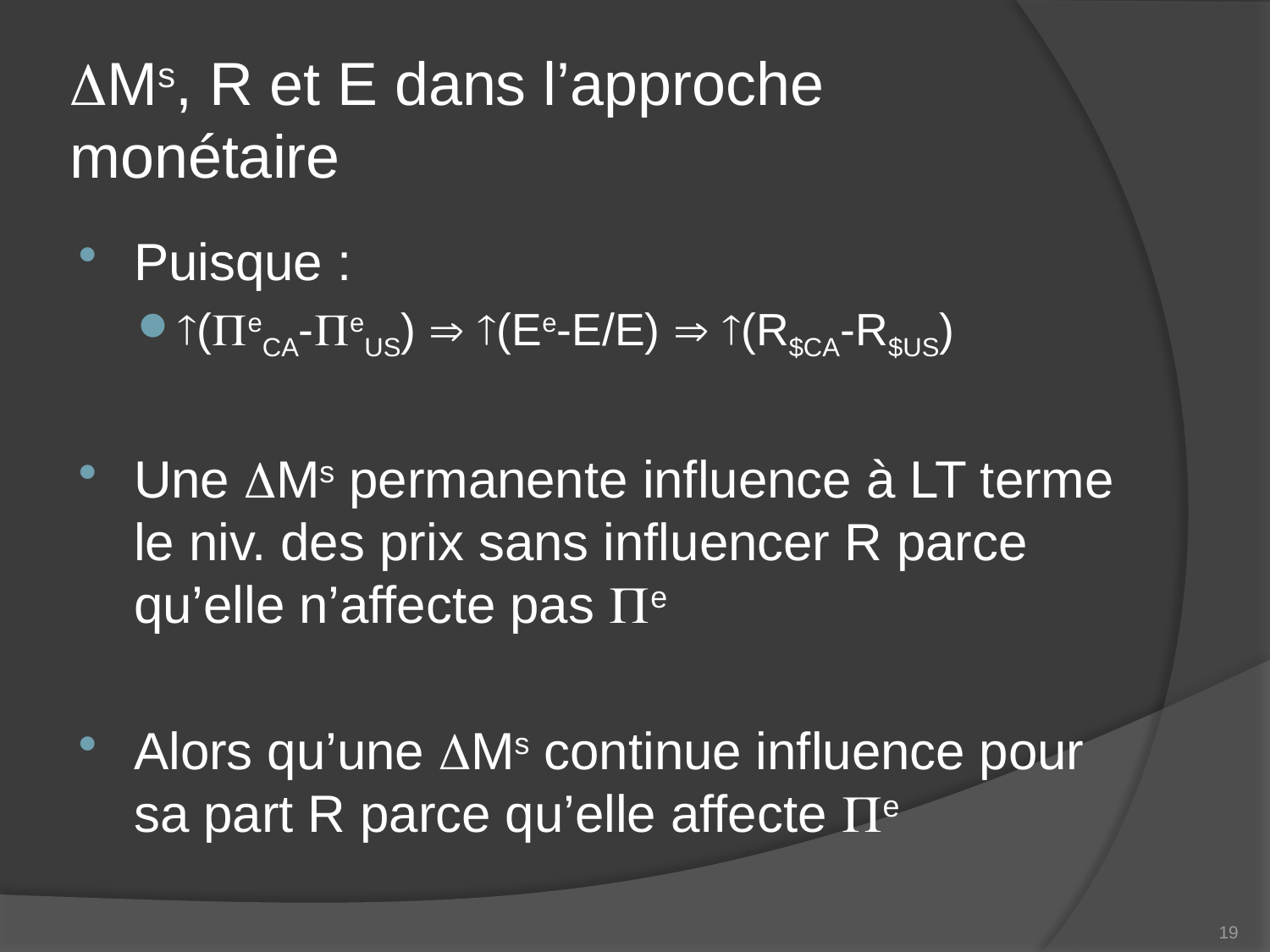

# ΔMs, R et E dans l’approche monétaire
Puisque :
↑(ΠeCA-ΠeUS) ⇒ ↑(Ee-E/E) ⇒ ↑(R$CA-R$US)

Une ΔMs permanente influence à LT terme le niv. des prix sans influencer R parce qu’elle n’affecte pas Πe

Alors qu’une ΔMs continue influence pour sa part R parce qu’elle affecte Πe

19